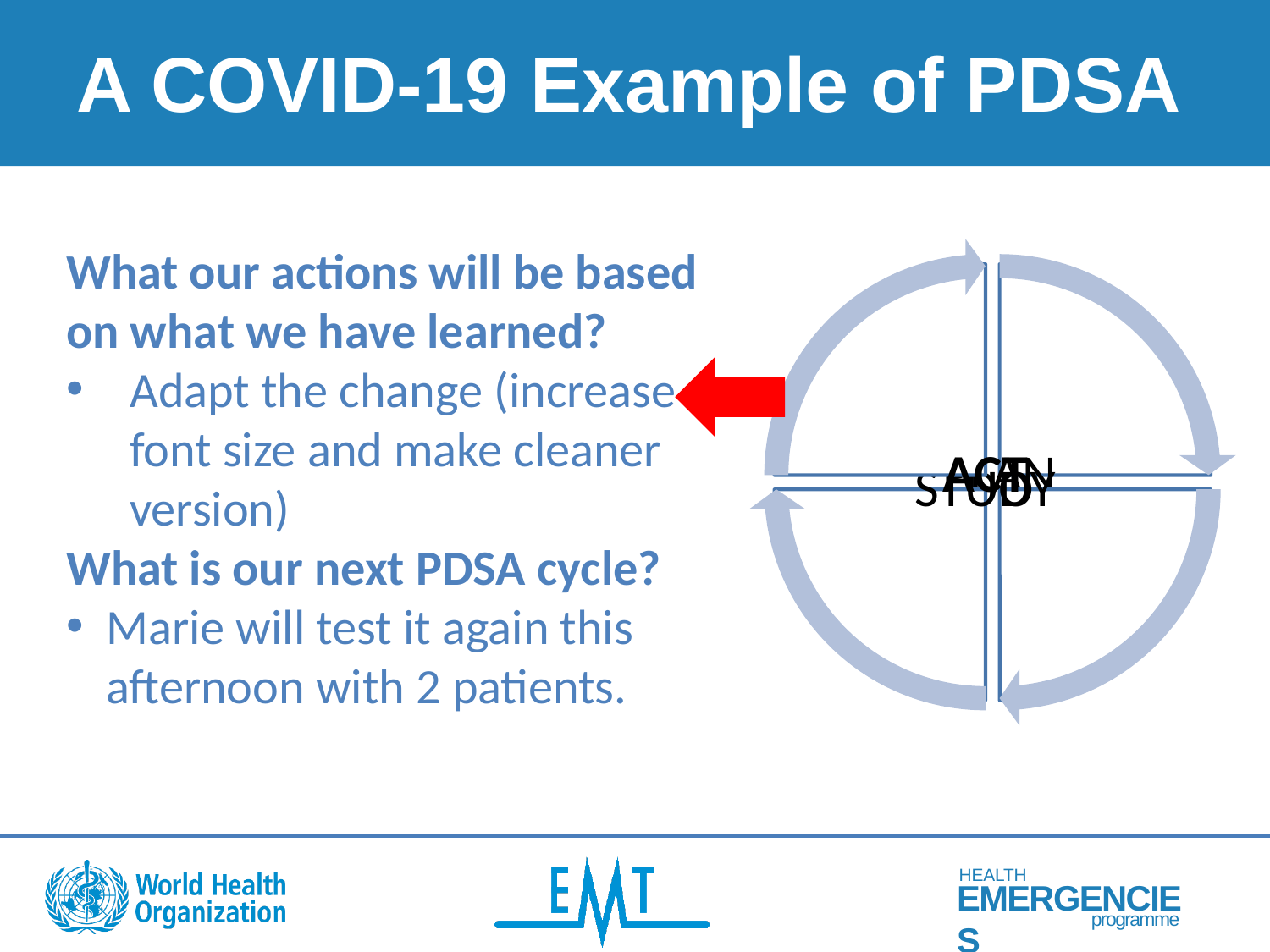

A COVID-19 Example of PDSA
What our actions will be based on what we have learned?
Adapt the change (increase font size and make cleaner version)
What is our next PDSA cycle?
Marie will test it again this afternoon with 2 patients.

PLAN
DO
STUDY
ACT